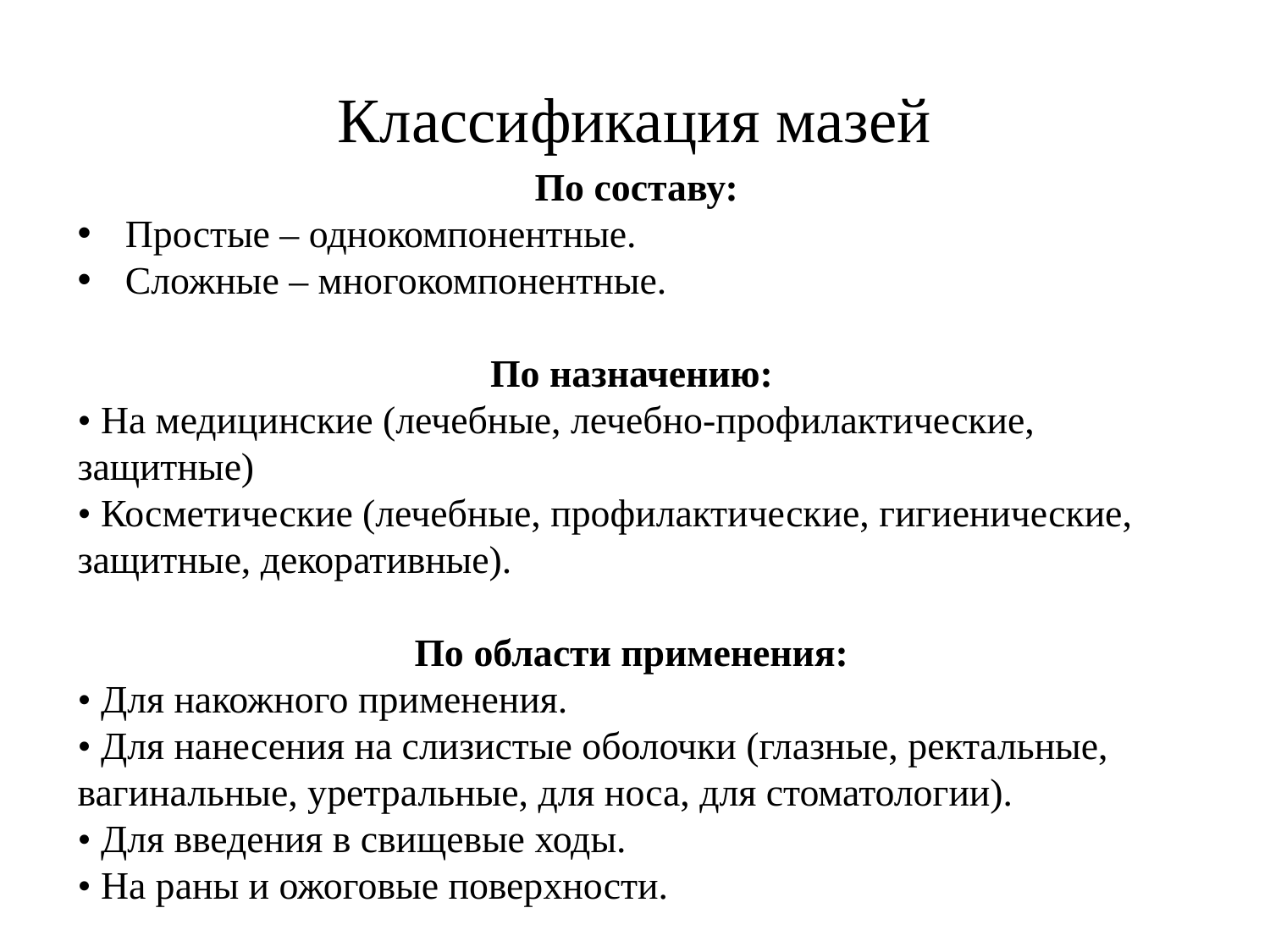

# Классификация мазей
По составу:
Простые – однокомпонентные.
Сложные – многокомпонентные.

По назначению:
• На медицинские (лечебные, лечебно-профилактические, защитные)
• Косметические (лечебные, профилактические, гигиенические, защитные, декоративные).

По области применения:
• Для накожного применения.
• Для нанесения на слизистые оболочки (глазные, ректальные, вагинальные, уретральные, для носа, для стоматологии).
• Для введения в свищевые ходы.
• На раны и ожоговые поверхности.